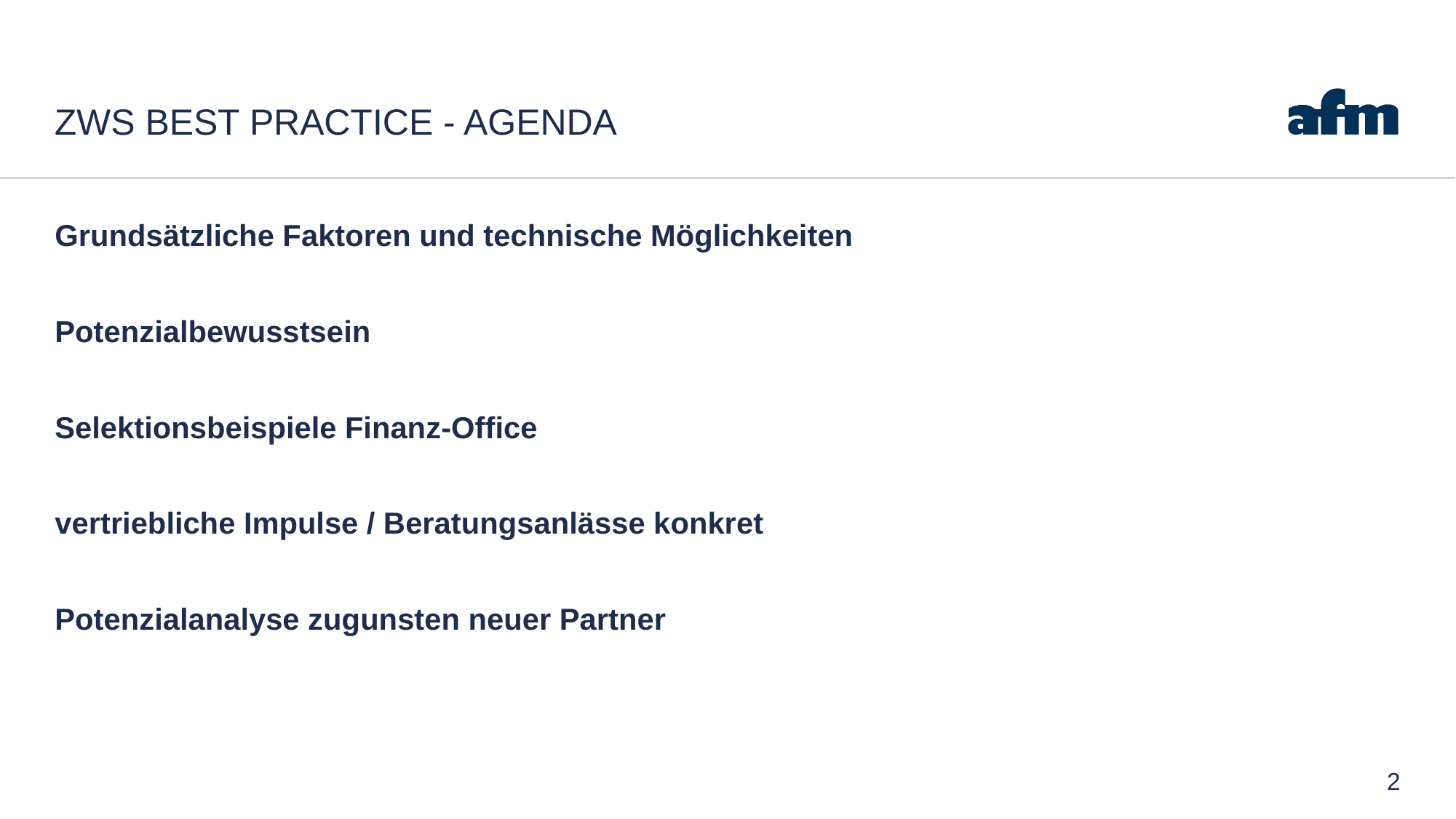

# ZWS Best PRactice - Agenda
Grundsätzliche Faktoren und technische Möglichkeiten

Potenzialbewusstsein

Selektionsbeispiele Finanz-Office

vertriebliche Impulse / Beratungsanlässe konkret

Potenzialanalyse zugunsten neuer Partner

2